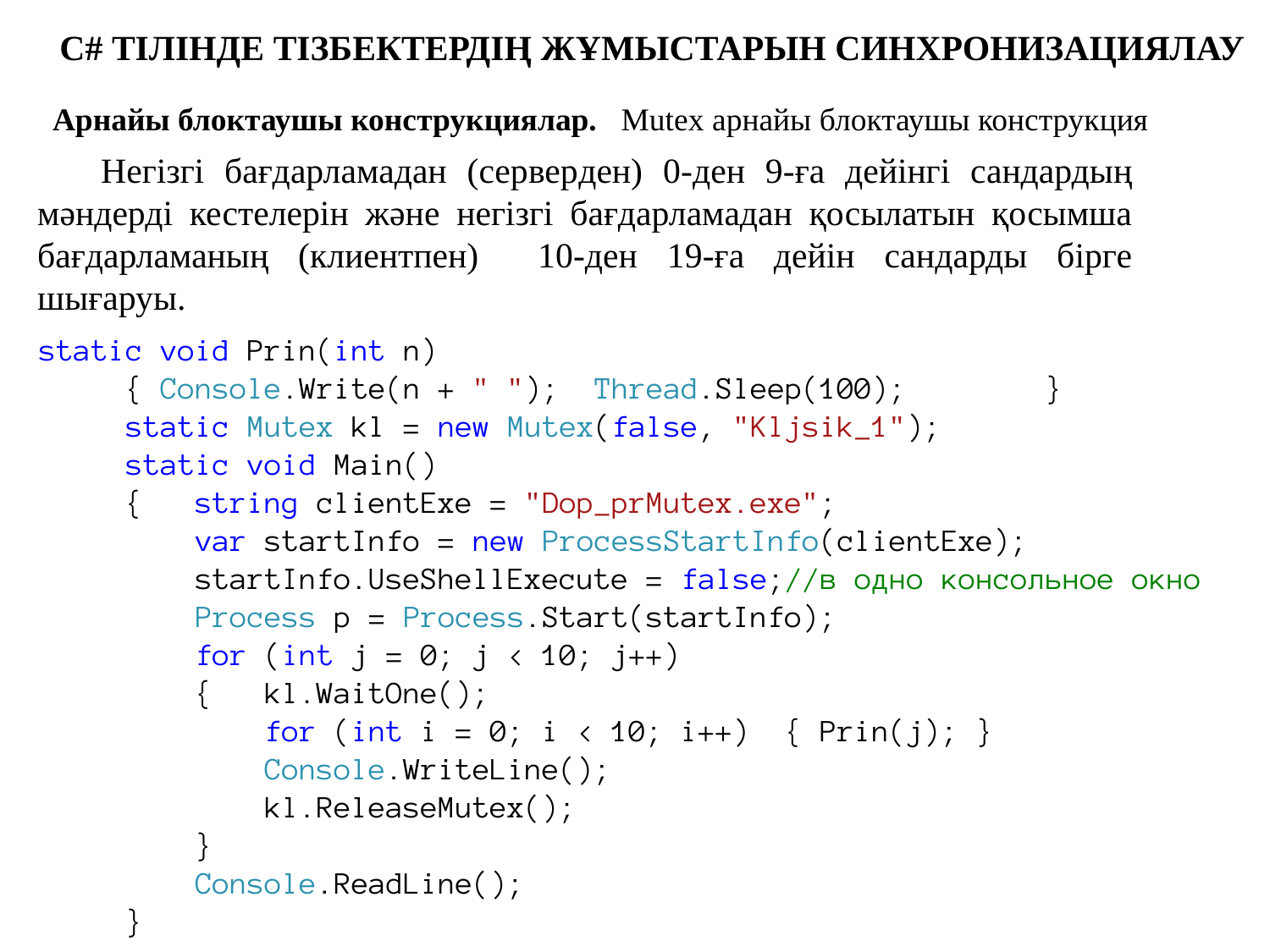

C# ТІЛІНДЕ ТІЗБЕКТЕРДІҢ ЖҰМЫСТАРЫН СИНХРОНИЗАЦИЯЛАУ
Арнайы блоктаушы конструкциялар.   Mutex арнайы блоктаушы конструкция
Негізгі бағдарламадан (серверден) 0-ден 9-ға дейінгі сандардың мәндерді кестелерін және негізгі бағдарламадан қосылатын қосымша бағдарламаның (клиентпен)  10-ден 19-ға дейін сандарды бірге шығаруы.
   static void Prin(int n)
        { Console.Write(n + " ");  Thread.Sleep(100);        }
        static Mutex kl = new Mutex(false, "Kljsik_1");
        static void Main()
        {   string clientExe = "Dop_prMutex.exe";
            var startInfo = new ProcessStartInfo(clientExe);
            startInfo.UseShellExecute = false;//в одно консольное окно
            Process p = Process.Start(startInfo);
            for (int j = 0; j < 10; j++)
            {   kl.WaitOne();
                for (int i = 0; i < 10; i++)  { Prin(j); }
                Console.WriteLine();
                kl.ReleaseMutex();
            }
            Console.ReadLine();
        }